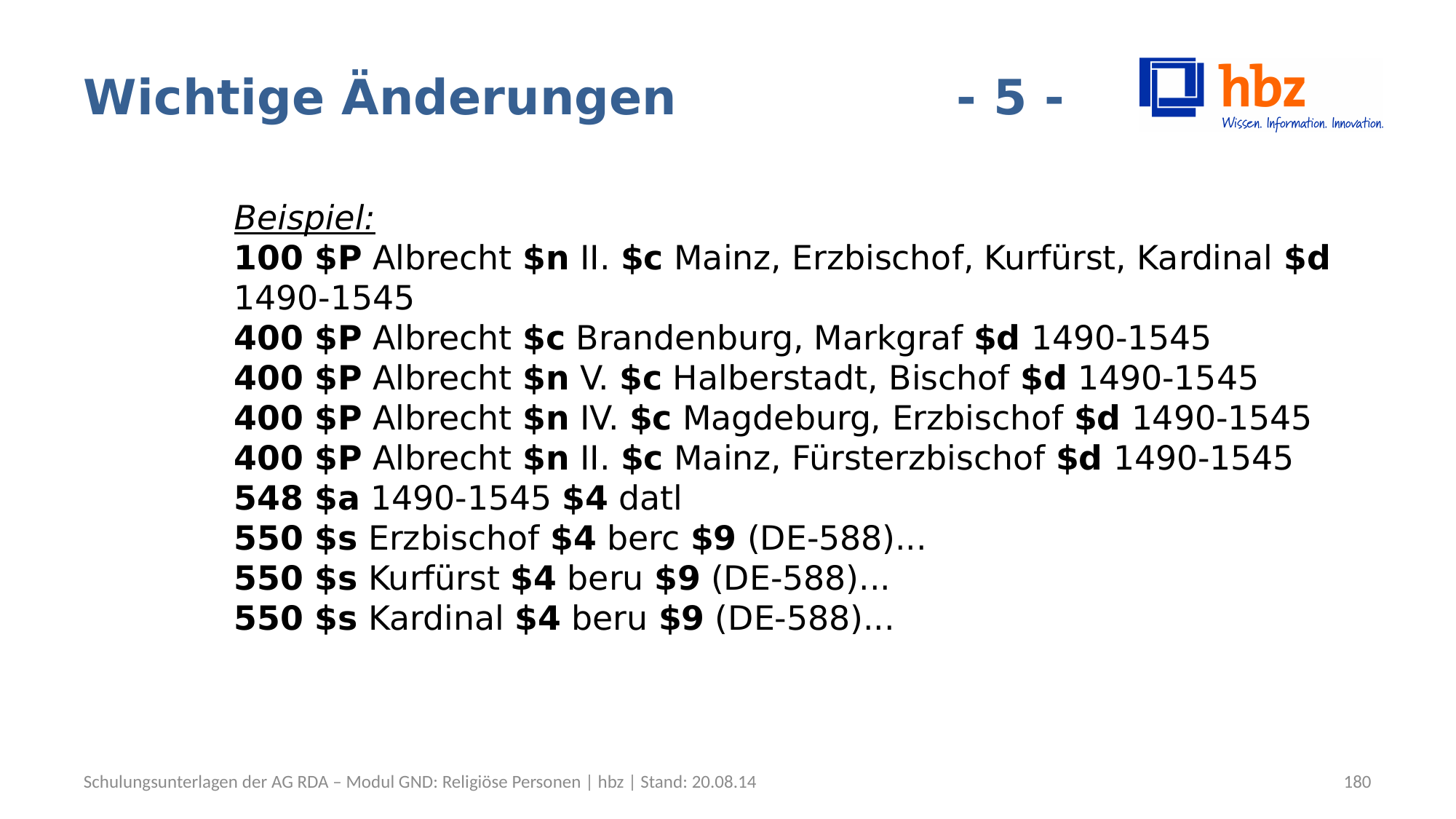

# Wichtige Änderungen			- 5 -
Beispiel:
100 $P Albrecht $n II. $c Mainz, Erzbischof, Kurfürst, Kardinal $d 1490-1545
400 $P Albrecht $c Brandenburg, Markgraf $d 1490-1545
400 $P Albrecht $n V. $c Halberstadt, Bischof $d 1490-1545
400 $P Albrecht $n IV. $c Magdeburg, Erzbischof $d 1490-1545
400 $P Albrecht $n II. $c Mainz, Fürsterzbischof $d 1490-1545
548 $a 1490-1545 $4 datl
550 $s Erzbischof $4 berc $9 (DE-588)...
550 $s Kurfürst $4 beru $9 (DE-588)...
550 $s Kardinal $4 beru $9 (DE-588)...
Schulungsunterlagen der AG RDA – Modul GND: Religiöse Personen | hbz | Stand: 20.08.14
180